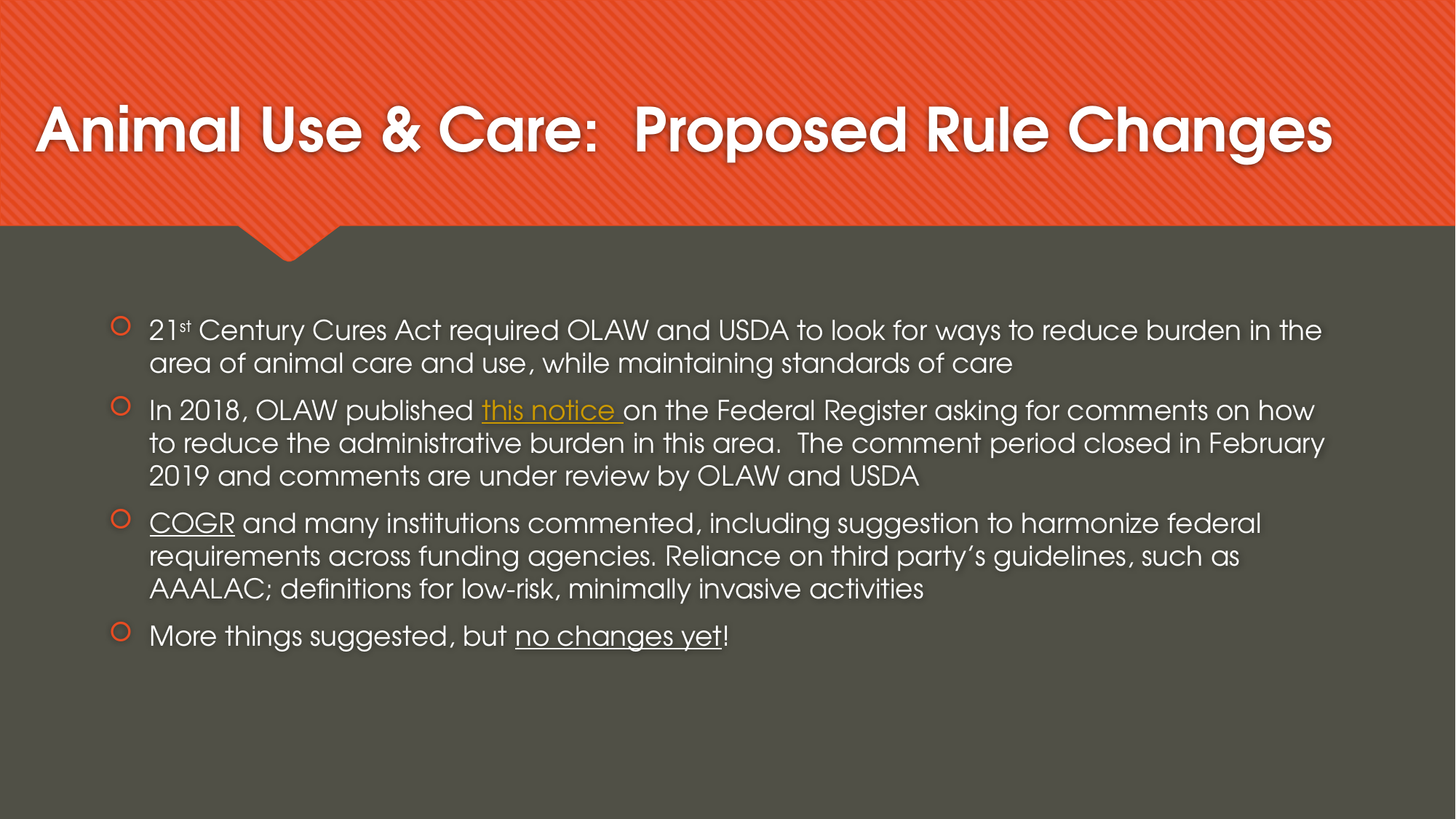

# Animal Use & Care:  Proposed Rule Changes
21st Century Cures Act required OLAW and USDA to look for ways to reduce burden in the area of animal care and use, while maintaining standards of care
In 2018, OLAW published this notice on the Federal Register asking for comments on how to reduce the administrative burden in this area.  The comment period closed in February 2019 and comments are under review by OLAW and USDA
COGR and many institutions commented, including suggestion to harmonize federal requirements across funding agencies. Reliance on third party’s guidelines, such as AAALAC; definitions for low-risk, minimally invasive activities
More things suggested, but no changes yet!